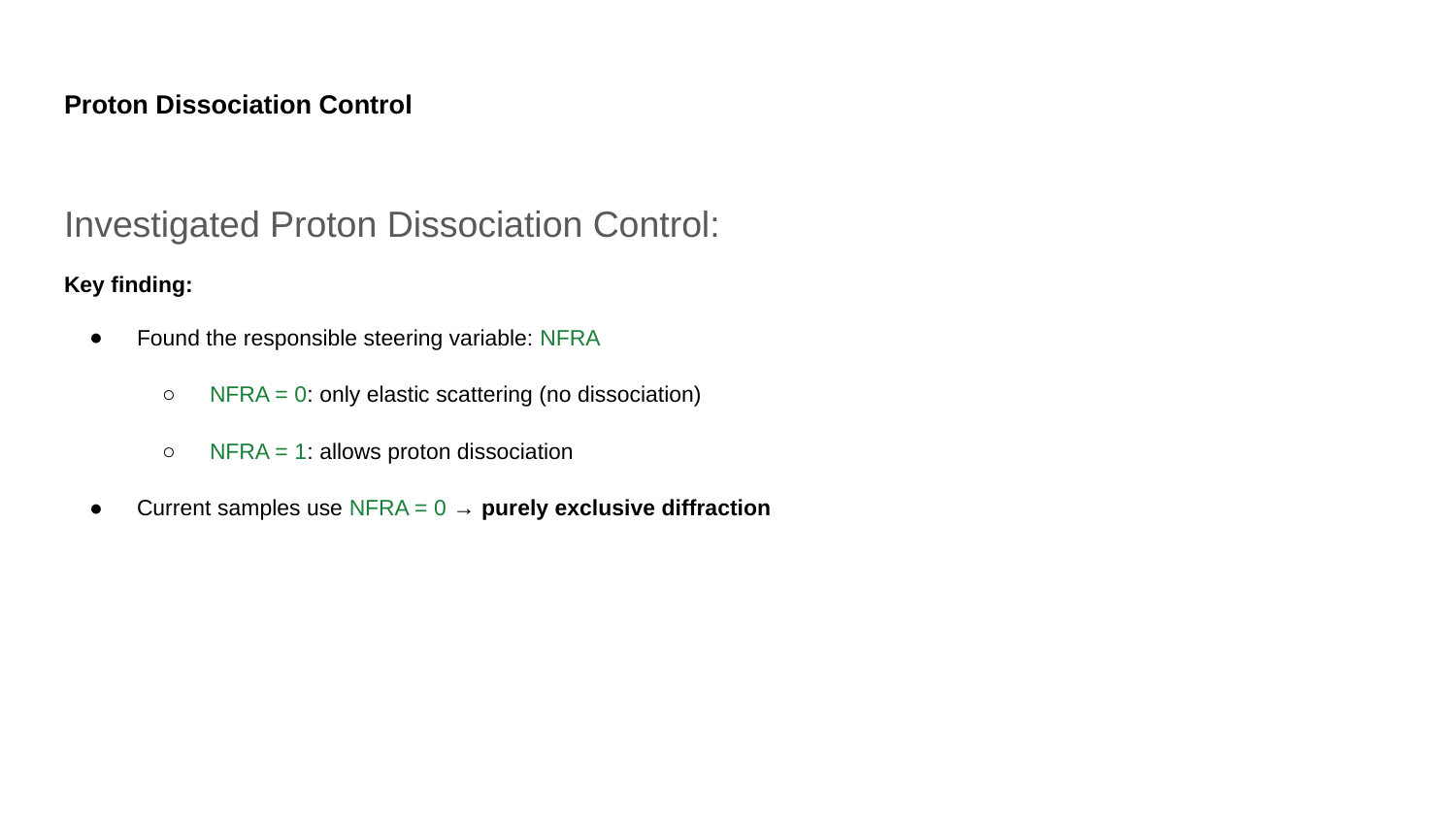

# Proton Dissociation Control
Investigated Proton Dissociation Control:
Key finding:
Found the responsible steering variable: NFRA
NFRA = 0: only elastic scattering (no dissociation)
NFRA = 1: allows proton dissociation
Current samples use NFRA = 0 → purely exclusive diffraction